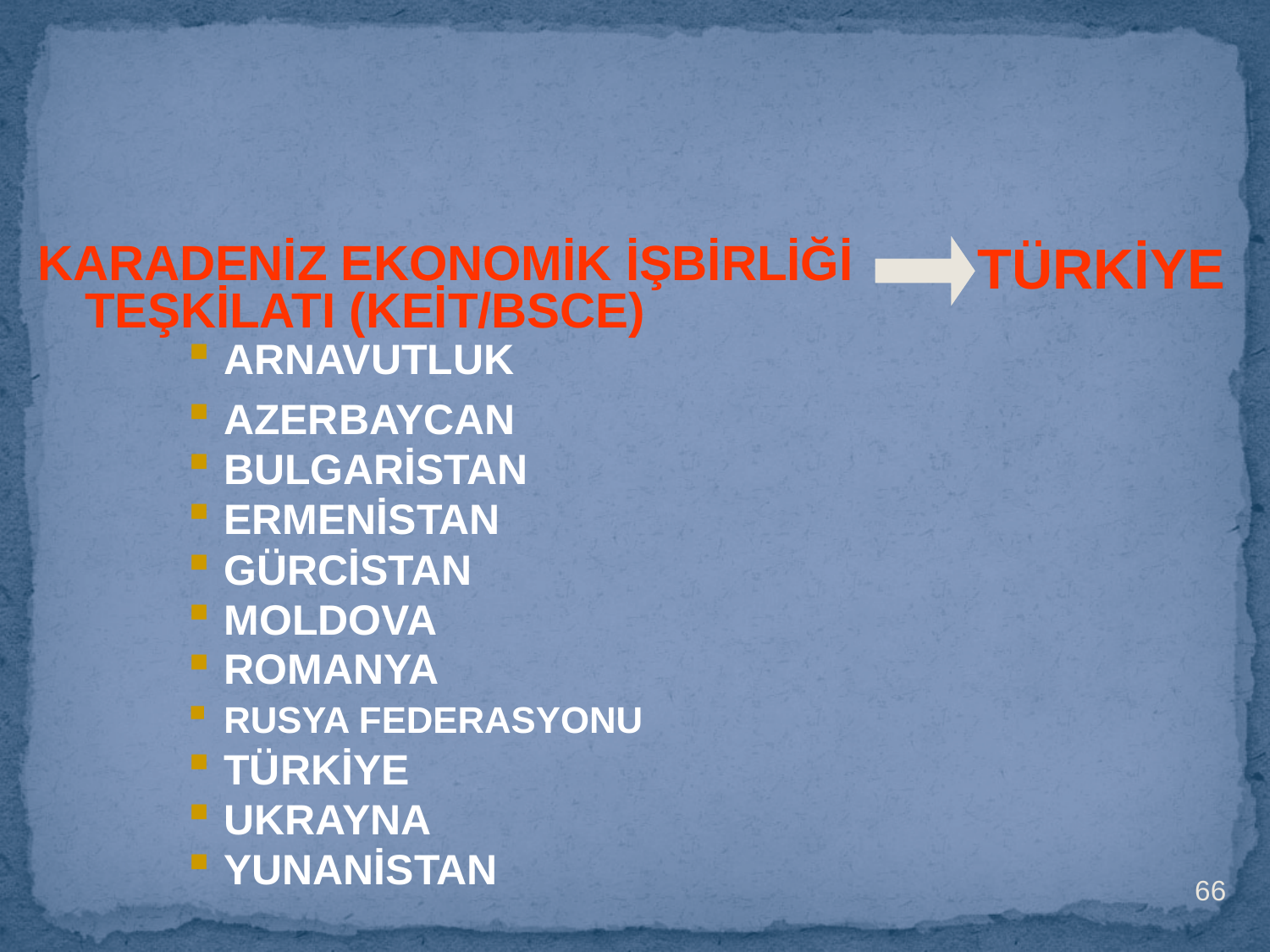

TÜRKİYE
KARADENİZ EKONOMİK İŞBİRLİĞİ TEŞKİLATI (KEİT/BSCE)

ARNAVUTLUK
AZERBAYCAN
BULGARİSTAN
ERMENİSTAN
GÜRCİSTAN
MOLDOVA
ROMANYA
RUSYA FEDERASYONU
TÜRKİYE
UKRAYNA
YUNANİSTAN
66